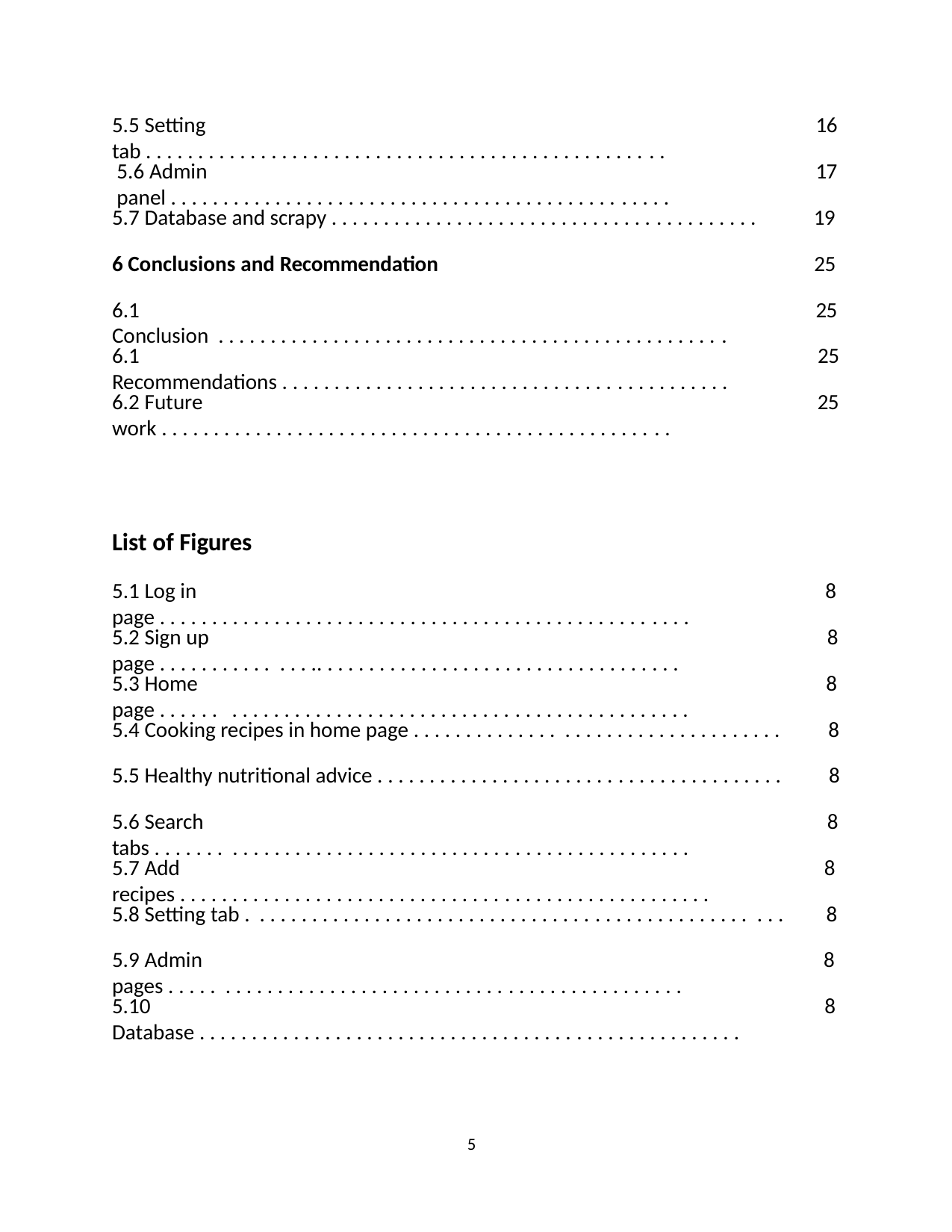

5.5 Setting tab . . . . . . . . . . . . . . . . . . . . . . . . . . . . . . . . . . . . . . . . . . . . . . . . . .
16
5.6 Admin panel . . . . . . . . . . . . . . . . . . . . . . . . . . . . . . . . . . . . . . . . . . . . . . . .
17
5.7 Database and scrapy . . . . . . . . . . . . . . . . . . . . . . . . . . . . . . . . . . . . . . . . .
19
6 Conclusions and Recommendation
25
6.1 Conclusion . . . . . . . . . . . . . . . . . . . . . . . . . . . . . . . . . . . . . . . . . . . . . . . . .
25
6.1 Recommendations . . . . . . . . . . . . . . . . . . . . . . . . . . . . . . . . . . . . . . . . . . .
25
6.2 Future work . . . . . . . . . . . . . . . . . . . . . . . . . . . . . . . . . . . . . . . . . . . . . . . . .
25
List of Figures
5.1 Log in page . . . . . . . . . . . . . . . . . . . . . . . . . . . . . . . . . . . . . . . . . . . . . . . . . . .
8
5.2 Sign up page . . . . . . . . . . . . . . .. . . . . . . . . . . . . . . . . . . . . . . . . . . . . . . . . . .
8
5.3 Home page . . . . . .  . . . . . . . . . . . . . . . . . . . . . . . . . . . . . . . . . . . . . . . . . . . .
8
5.4 Cooking recipes in home page . . . . . . . . . . . . . . . . . . . . . . . . . . . . . . . . . . .
8
5.5 Healthy nutritional advice . . . . . . . . . . . . . . . . . . . . . . . . . . . . . . . . . . . . . . .
8
5.6 Search tabs . . . . . . . . . . . . . . . . . . . . . . . . . . . . . . . . . . . . . . . . . . . . . . . . . . .
8
5.7 Add recipes . . . . . . . . . . . . . . . . . . . . . . . . . . . . . . . . . . . . . . . . . . . . . . . . . . .
8
5.8 Setting tab . . . . . . . . . . . . . . . . . . . . . . . . . . . . . . . . . . . . . . . . . . . . . . . . . . .
8
5.9 Admin pages . . . . . . . . . . . . . . . . . . . . . . . . . . . . . . . . . . . . . . . . . . . . . . . . .
8
5.10 Database . . . . . . . . . . . . . . . . . . . . . . . . . . . . . . . . . . . . . . . . . . . . . . . . . . . .
8
5